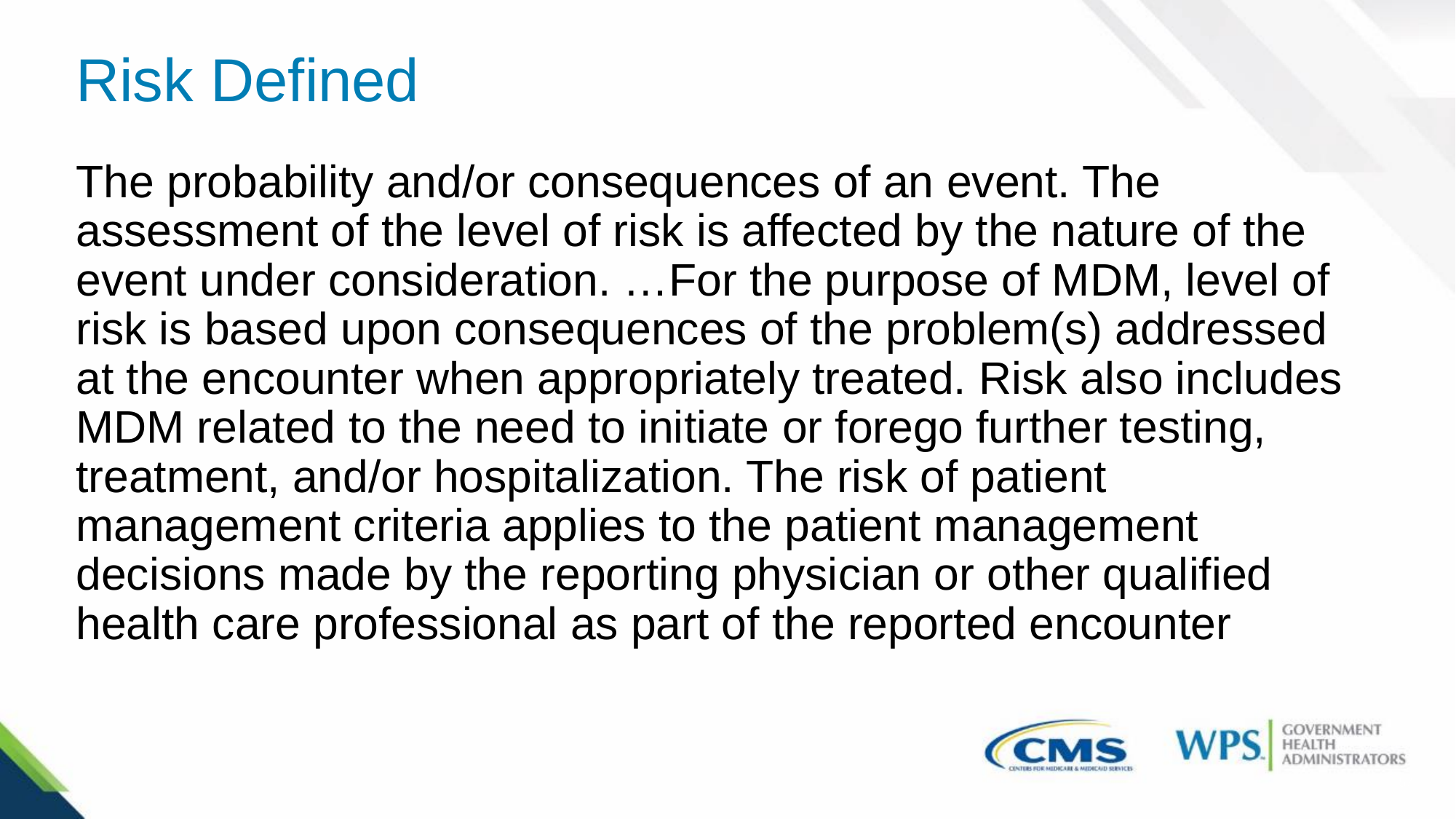

# Risk Defined
The probability and/or consequences of an event. The assessment of the level of risk is affected by the nature of the event under consideration. …For the purpose of MDM, level of risk is based upon consequences of the problem(s) addressed at the encounter when appropriately treated. Risk also includes MDM related to the need to initiate or forego further testing, treatment, and/or hospitalization. The risk of patient management criteria applies to the patient management decisions made by the reporting physician or other qualified health care professional as part of the reported encounter